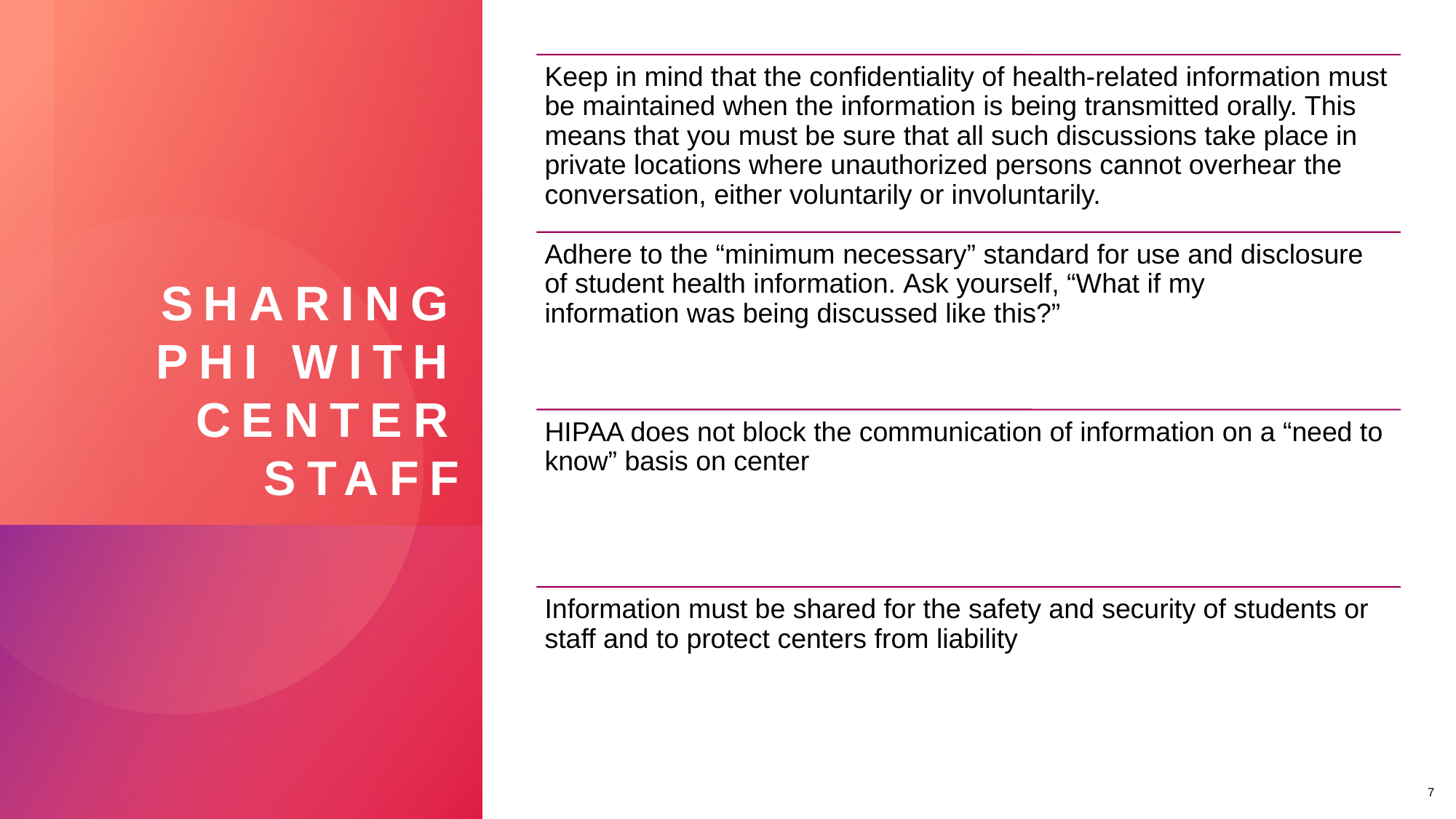

Keep in mind that the confidentiality of health-related information must be maintained when the information is being transmitted orally. This means that you must be sure that all such discussions take place in private locations where unauthorized persons cannot overhear the conversation, either voluntarily or involuntarily.
Adhere to the “minimum necessary” standard for use and disclosure of student health information. Ask yourself, “What if my information was being discussed like this?”
HIPAA does not block the communication of information on a “need to know” basis on center
Information must be shared for the safety and security of students or staff and to protect centers from liability
# Sharing PHI with Center Staff

7